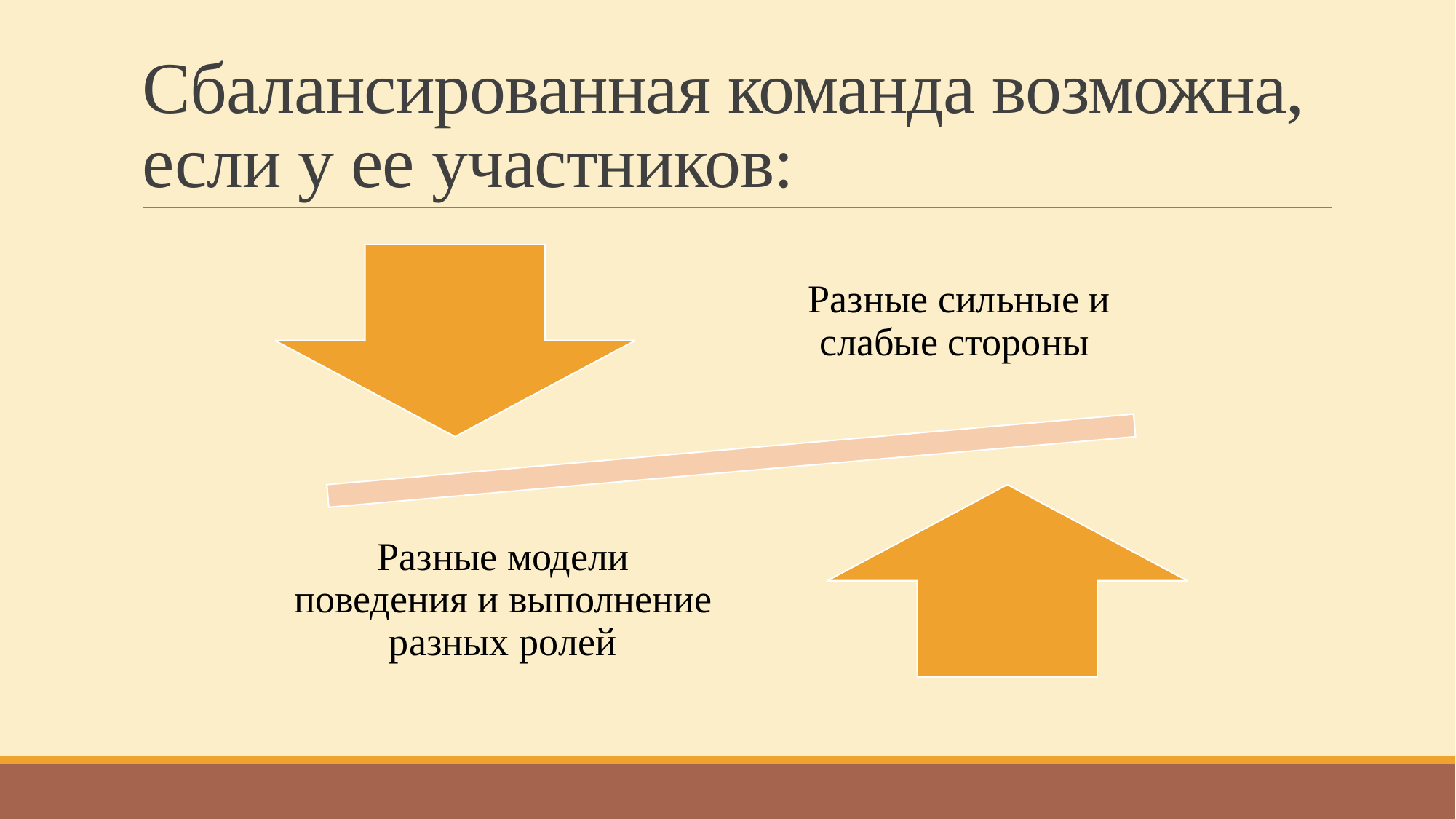

# Сбалансированная команда возможна, если у ее участников:
Разные сильные и слабые стороны
Разные модели поведения и выполнение разных ролей